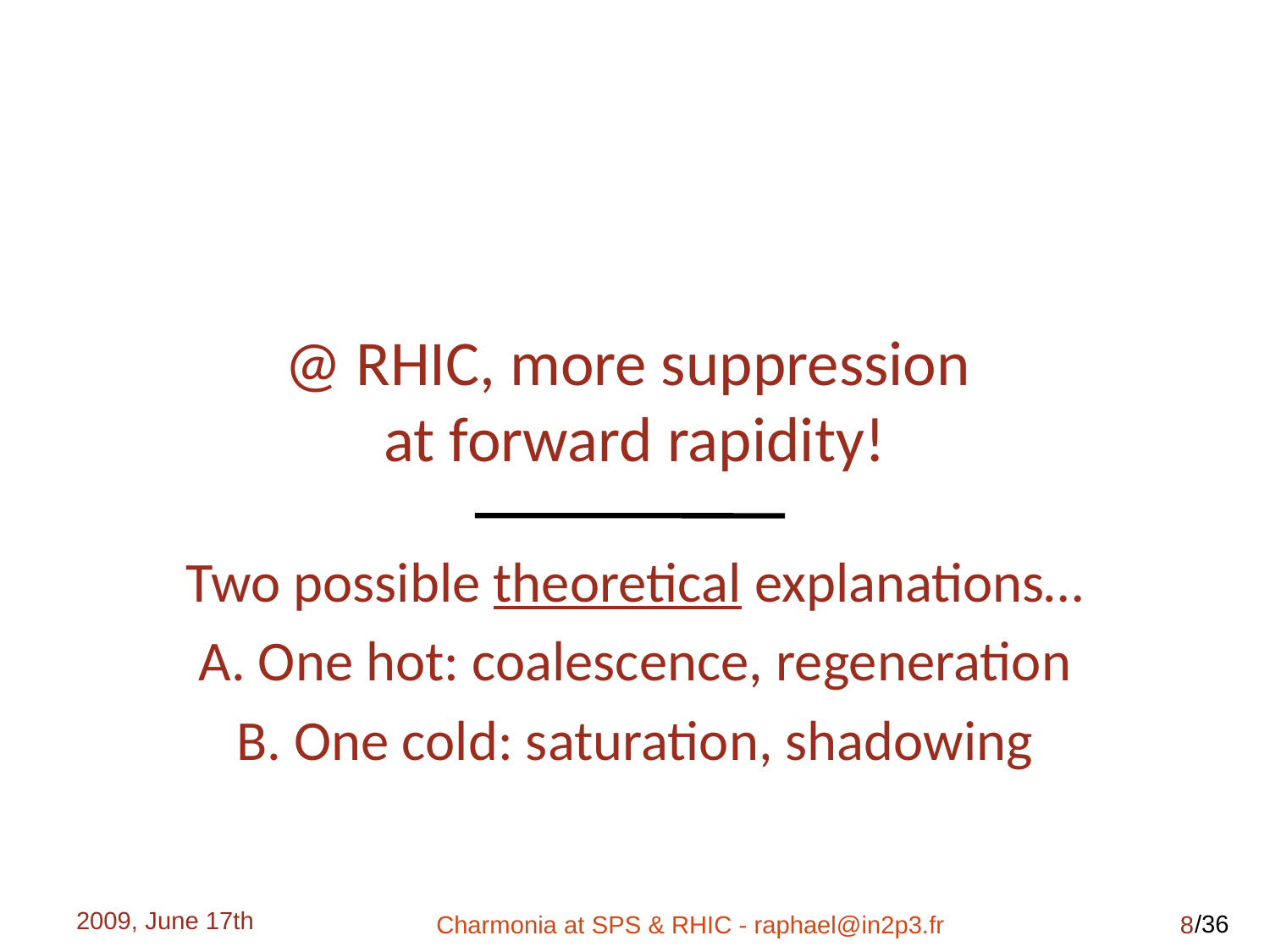

# @ RHIC, more suppression at forward rapidity!

Two possible theoretical explanations…
A. One hot: coalescence, regeneration
B. One cold: saturation, shadowing
2009, June 17th
Charmonia at SPS & RHIC - raphael@in2p3.fr
8